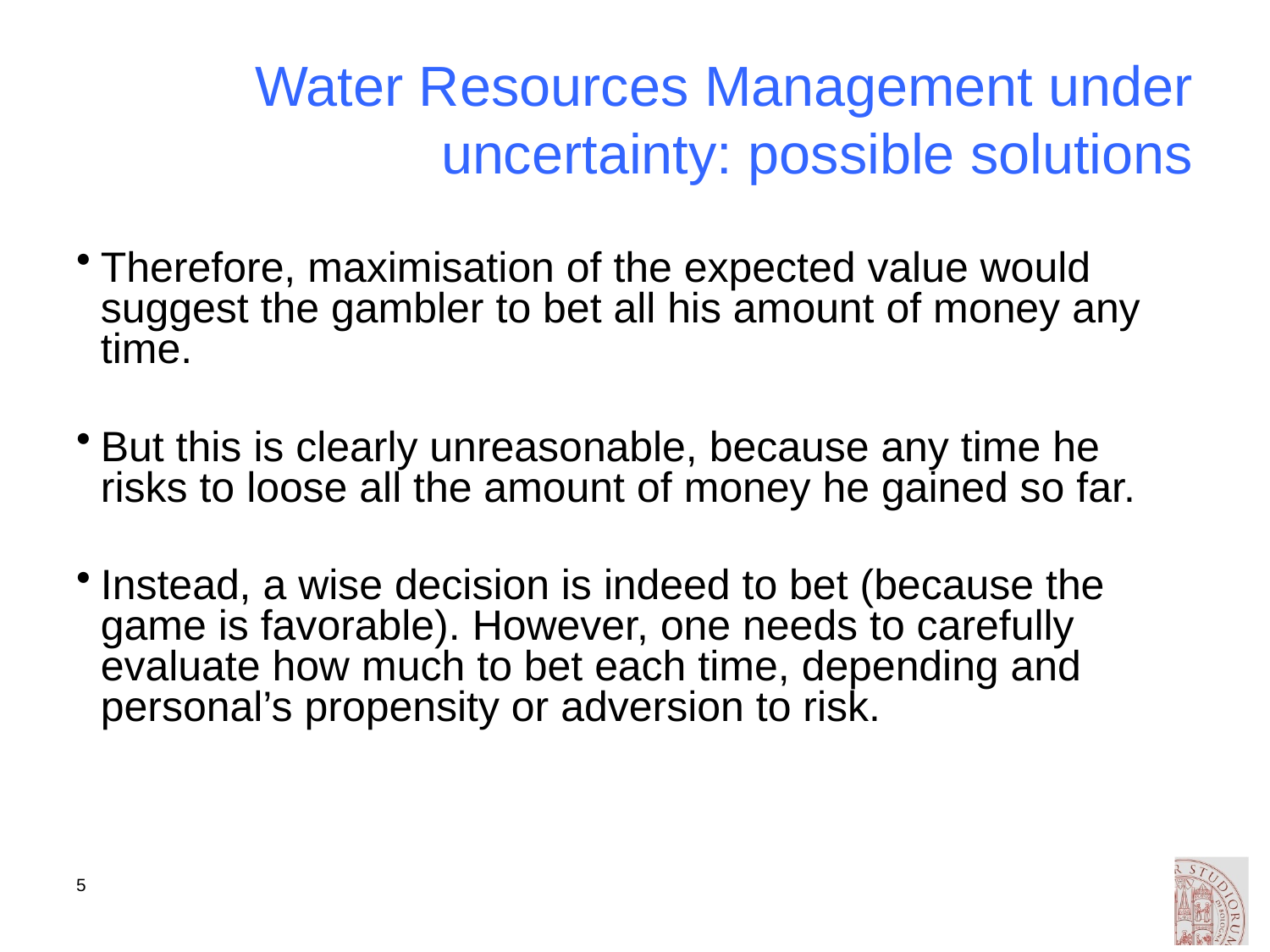

# Water Resources Management under uncertainty: possible solutions
Therefore, maximisation of the expected value would suggest the gambler to bet all his amount of money any time.

But this is clearly unreasonable, because any time he risks to loose all the amount of money he gained so far.

Instead, a wise decision is indeed to bet (because the game is favorable). However, one needs to carefully evaluate how much to bet each time, depending and personal’s propensity or adversion to risk.
5